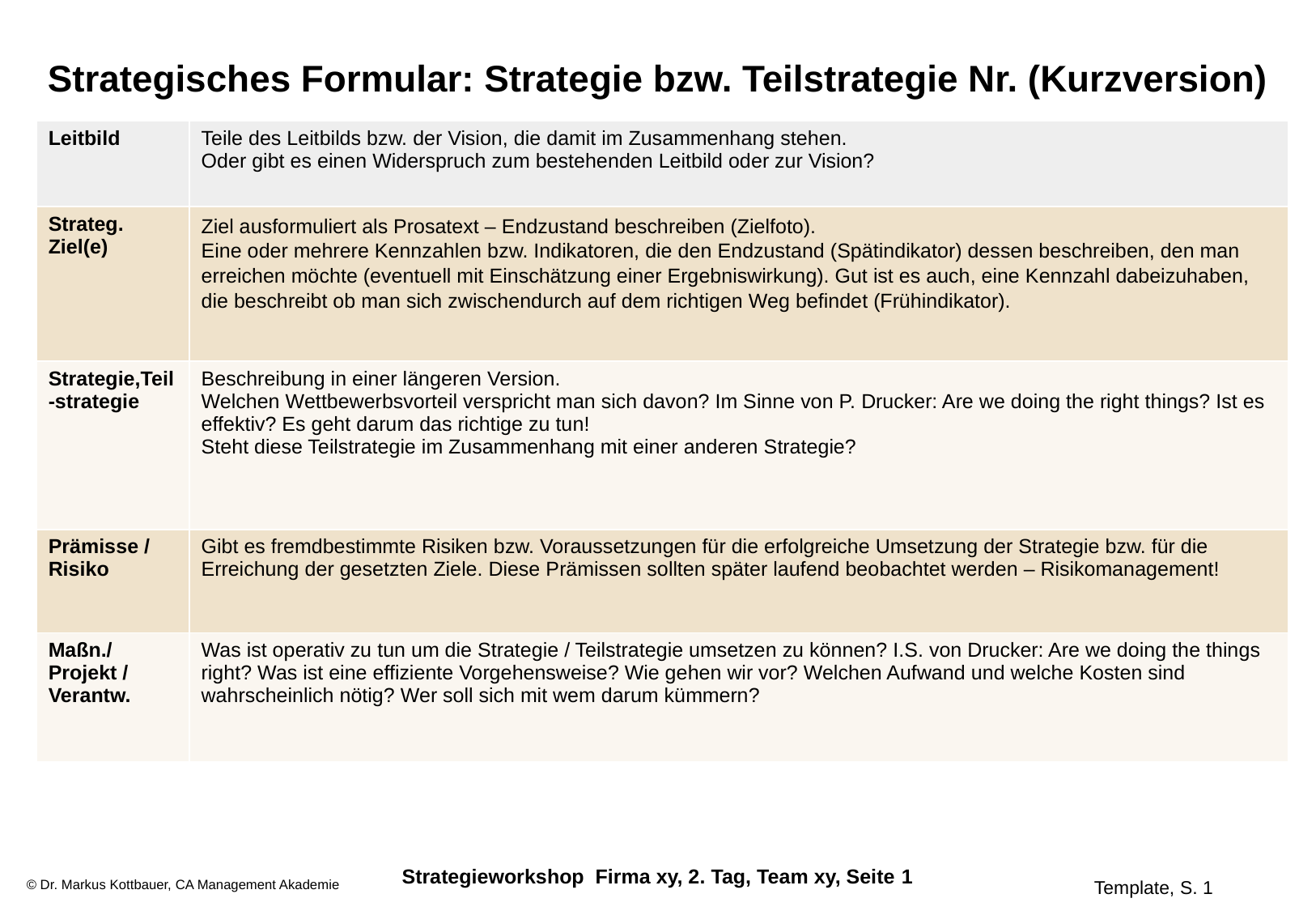

# Strategisches Formular: Strategie bzw. Teilstrategie Nr. (Kurzversion)
| Leitbild | Teile des Leitbilds bzw. der Vision, die damit im Zusammenhang stehen. Oder gibt es einen Widerspruch zum bestehenden Leitbild oder zur Vision? |
| --- | --- |
| Strateg. Ziel(e) | Ziel ausformuliert als Prosatext – Endzustand beschreiben (Zielfoto). Eine oder mehrere Kennzahlen bzw. Indikatoren, die den Endzustand (Spätindikator) dessen beschreiben, den man erreichen möchte (eventuell mit Einschätzung einer Ergebniswirkung). Gut ist es auch, eine Kennzahl dabeizuhaben, die beschreibt ob man sich zwischendurch auf dem richtigen Weg befindet (Frühindikator). |
| Strategie,Teil-strategie | Beschreibung in einer längeren Version. Welchen Wettbewerbsvorteil verspricht man sich davon? Im Sinne von P. Drucker: Are we doing the right things? Ist es effektiv? Es geht darum das richtige zu tun! Steht diese Teilstrategie im Zusammenhang mit einer anderen Strategie? |
| Prämisse / Risiko | Gibt es fremdbestimmte Risiken bzw. Voraussetzungen für die erfolgreiche Umsetzung der Strategie bzw. für die Erreichung der gesetzten Ziele. Diese Prämissen sollten später laufend beobachtet werden – Risikomanagement! |
| Maßn./ Projekt / Verantw. | Was ist operativ zu tun um die Strategie / Teilstrategie umsetzen zu können? I.S. von Drucker: Are we doing the things right? Was ist eine effiziente Vorgehensweise? Wie gehen wir vor? Welchen Aufwand und welche Kosten sind wahrscheinlich nötig? Wer soll sich mit wem darum kümmern? |
Strategieworkshop  Firma xy, 2. Tag, Team xy, Seite 1